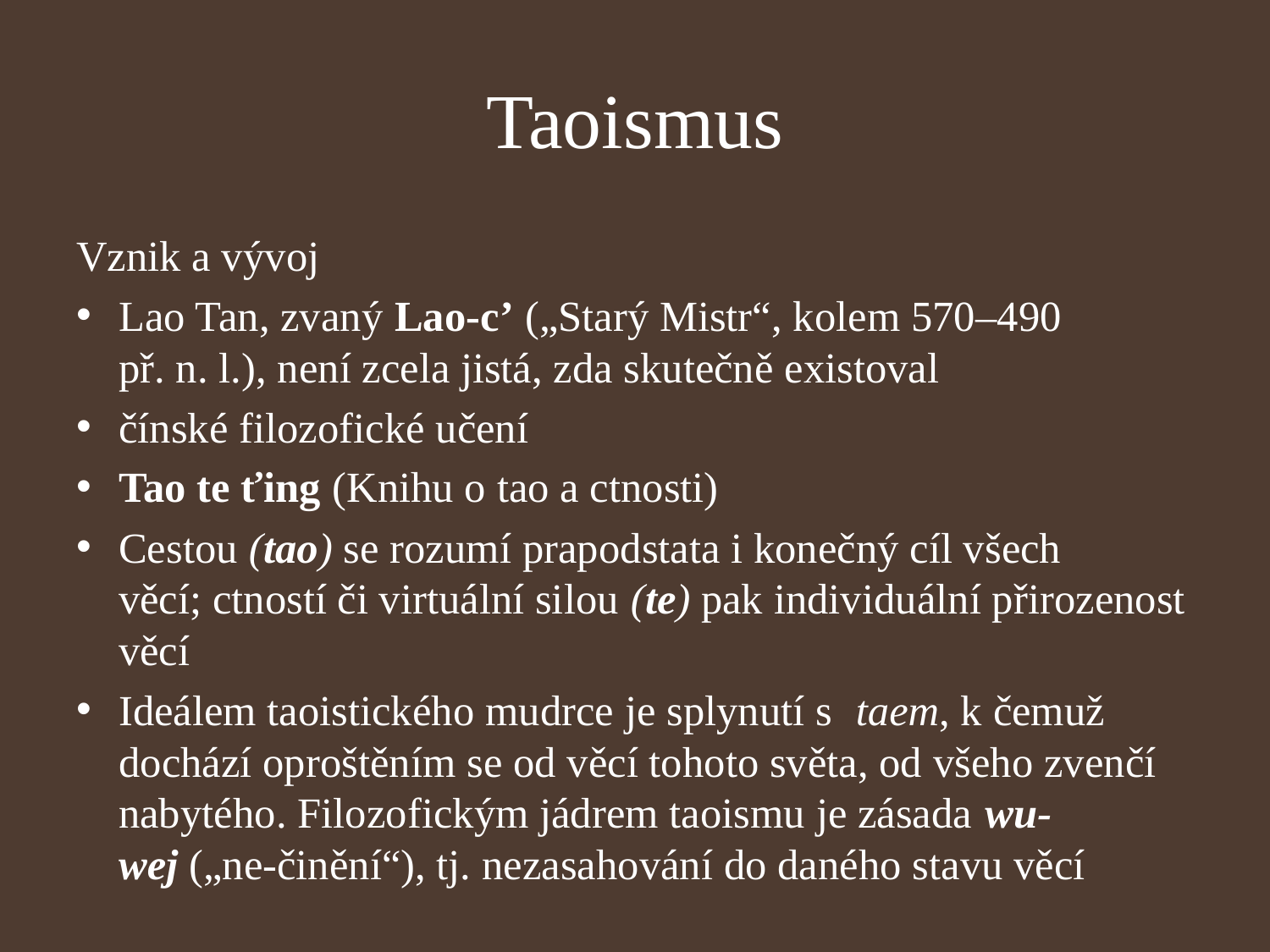

# Taoismus
Vznik a vývoj
Lao Tan, zvaný Lao-c’ („Starý Mistr“, kolem 570–490
př. n. l.), není zcela jistá, zda skutečně existoval
čínské filozofické učení
Tao te ťing (Knihu o tao a ctnosti)
Cestou (tao) se rozumí prapodstata i konečný cíl všech věcí; ctností či virtuální silou (te) pak individuální přirozenost věcí
Ideálem taoistického mudrce je splynutí s  taem, k čemuž dochází oproštěním se od věcí tohoto světa, od všeho zvenčí nabytého. Filozofickým jádrem taoismu je zásada wu-wej („ne-činění“), tj. nezasahování do daného stavu věcí